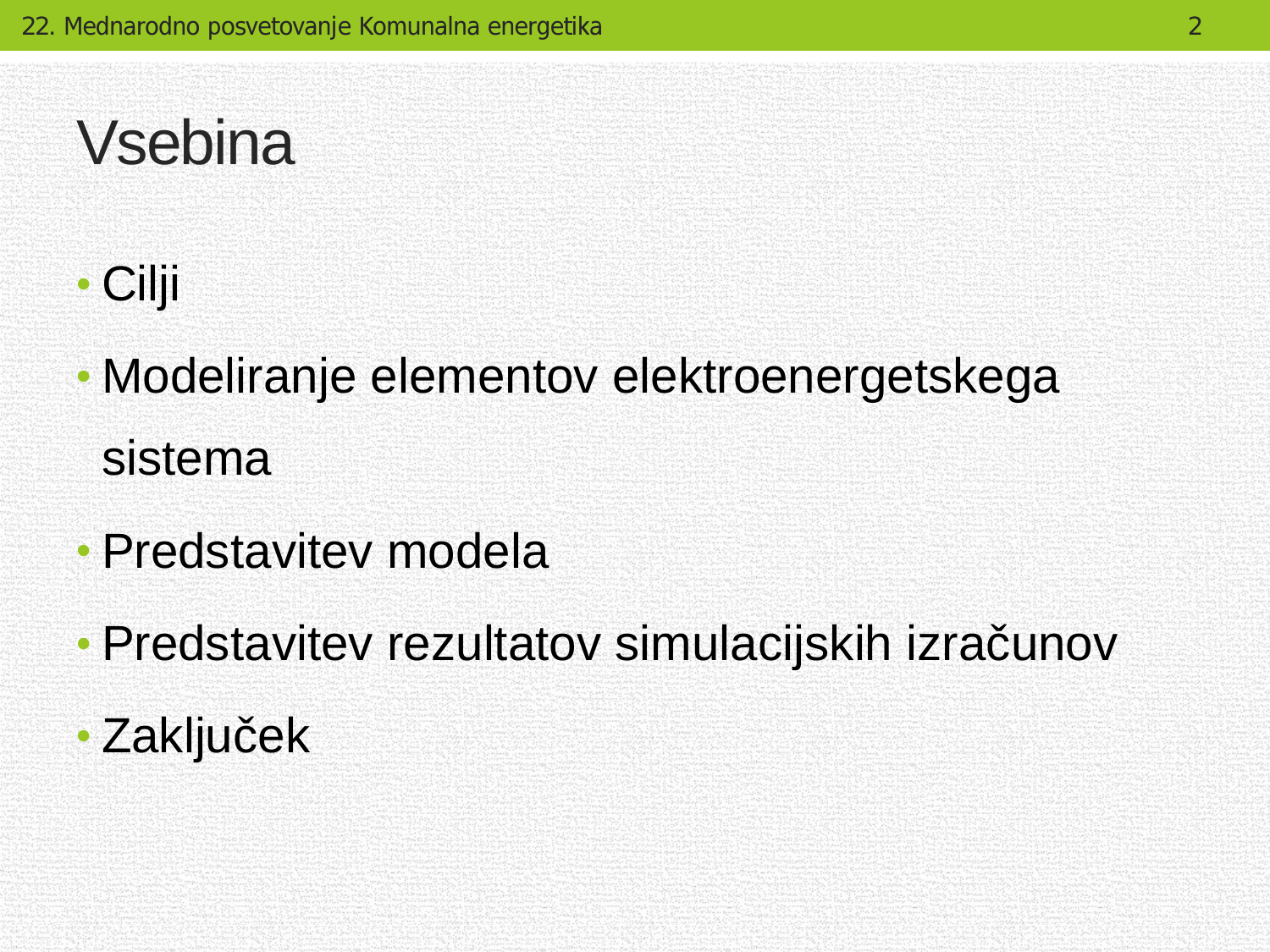

22. Mednarodno posvetovanje Komunalna energetika
2
# Vsebina
Cilji
Modeliranje elementov elektroenergetskega sistema
Predstavitev modela
Predstavitev rezultatov simulacijskih izračunov
Zaključek